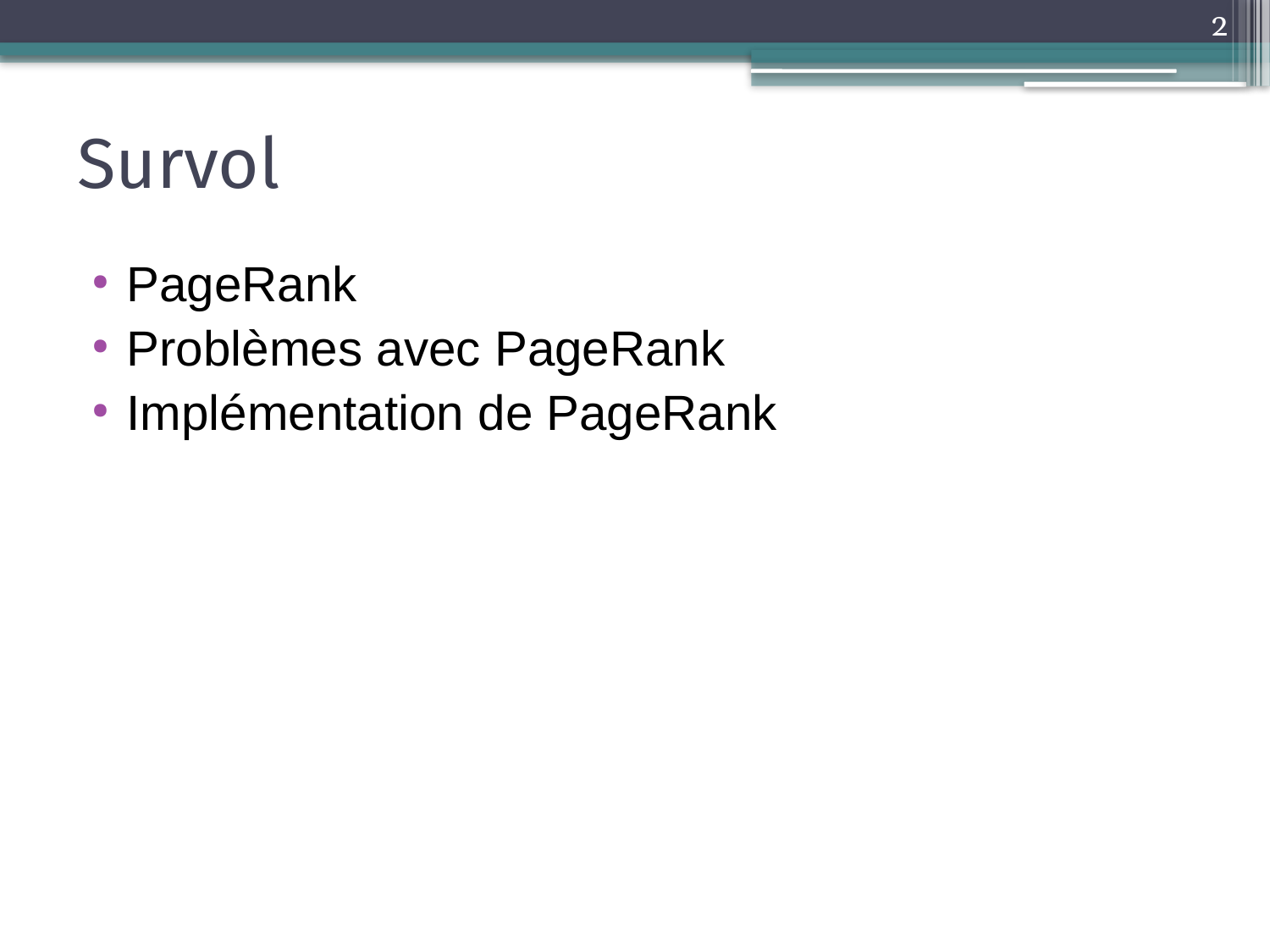

2
# Survol
PageRank
Problèmes avec PageRank
Implémentation de PageRank